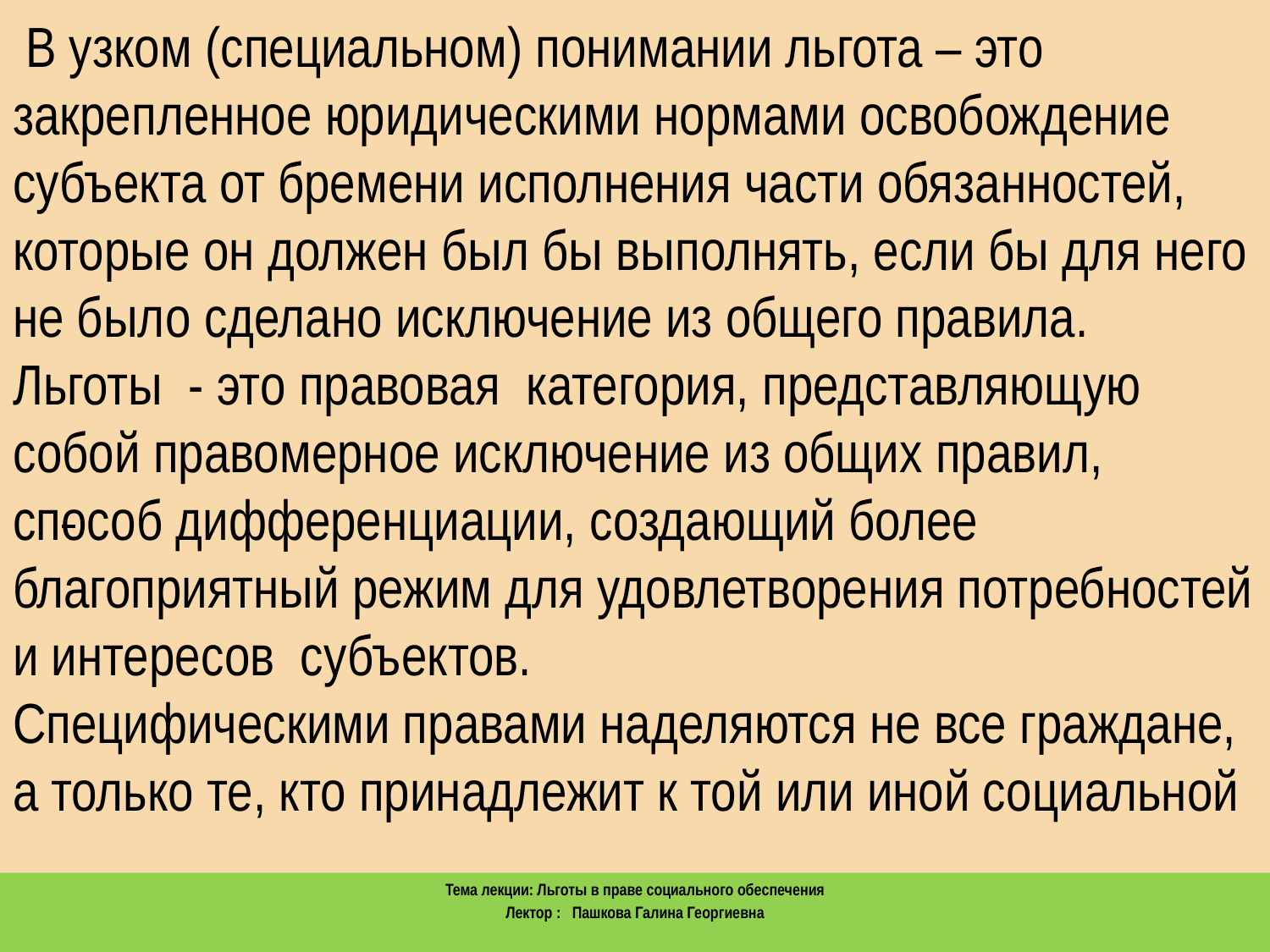

В узком (специальном) понимании льгота – это закрепленное юридическими нормами освобождение субъекта от бремени исполнения части обязанностей, которые он должен был бы выполнять, если бы для него не было сделано исключение из общего правила.
Льготы  - это правовая  категория, представляющую собой правомерное исключение из общих правил, способ дифференциации, создающий более благоприятный режим для удовлетворения потребностей и интересов  субъектов.
Специфическими правами наделяются не все граждане, а только те, кто принадлежит к той или иной социальной

Тема лекции: Льготы в праве социального обеспечения
Лектор :   Пашкова Галина Георгиевна